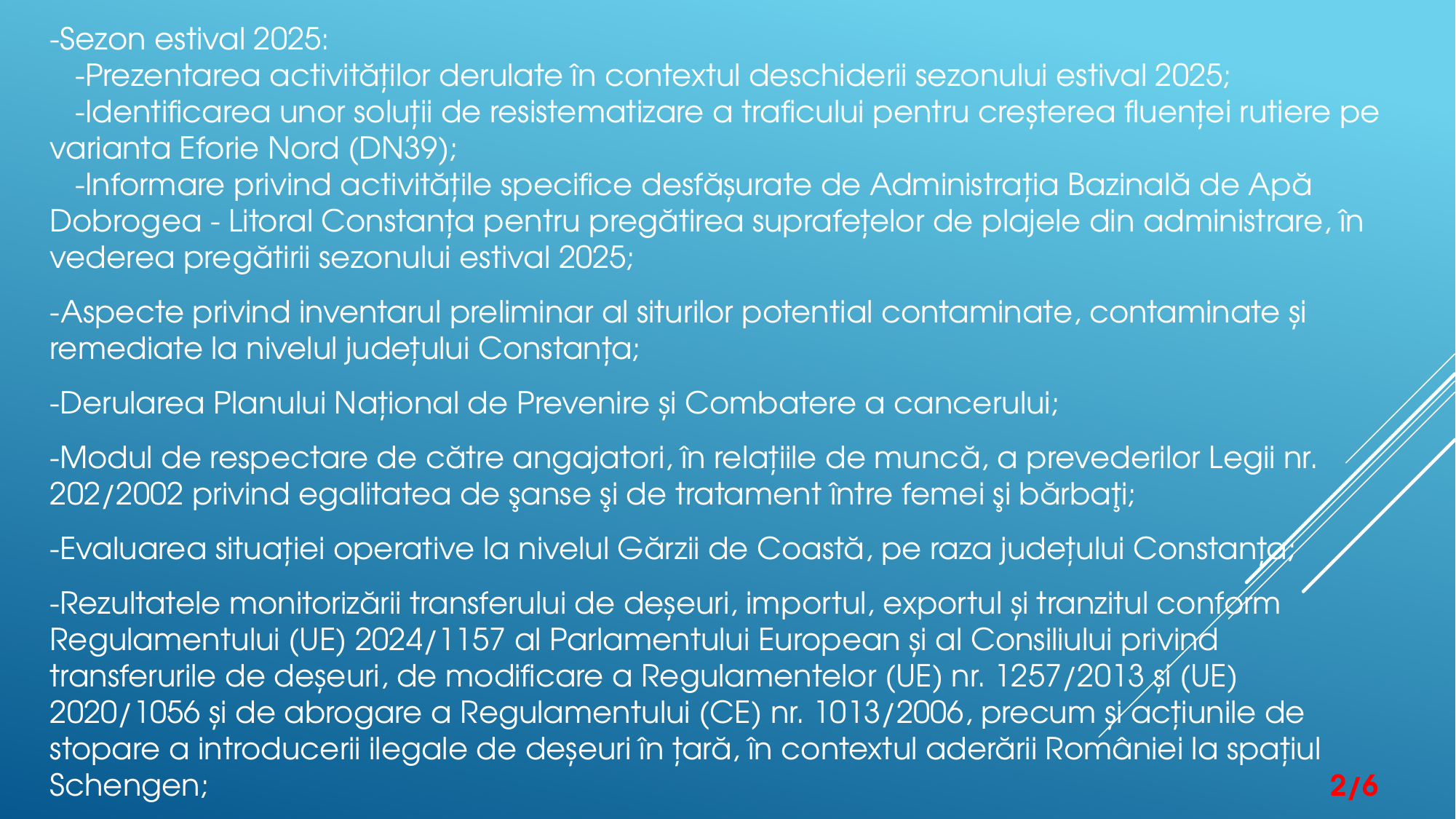

-Sezon estival 2025:
   -Prezentarea activităților derulate în contextul deschiderii sezonului estival 2025;
   -Identificarea unor soluții de resistematizare a traficului pentru creșterea fluenței rutiere pe varianta Eforie Nord (DN39);
   -Informare privind activitățile specifice desfășurate de Administrația Bazinală de Apă Dobrogea - Litoral Constanța pentru pregătirea suprafețelor de plajele din administrare, în vederea pregătirii sezonului estival 2025;

-Aspecte privind inventarul preliminar al siturilor potential contaminate, contaminate și remediate la nivelul județului Constanța;

-Derularea Planului Național de Prevenire și Combatere a cancerului;

-Modul de respectare de către angajatori, în relațiile de muncă, a prevederilor Legii nr. 202/2002 privind egalitatea de şanse şi de tratament între femei şi bărbaţi;

-Evaluarea situației operative la nivelul Gărzii de Coastă, pe raza județului Constanța;

-Rezultatele monitorizării transferului de deșeuri, importul, exportul și tranzitul conform Regulamentului (UE) 2024/1157 al Parlamentului European și al Consiliului privind transferurile de deșeuri, de modificare a Regulamentelor (UE) nr. 1257/2013 și (UE) 2020/1056 și de abrogare a Regulamentului (CE) nr. 1013/2006, precum și acțiunile de stopare a introducerii ilegale de deșeuri în țară, în contextul aderării României la spațiul Schengen;                                                                                                                                      2/6